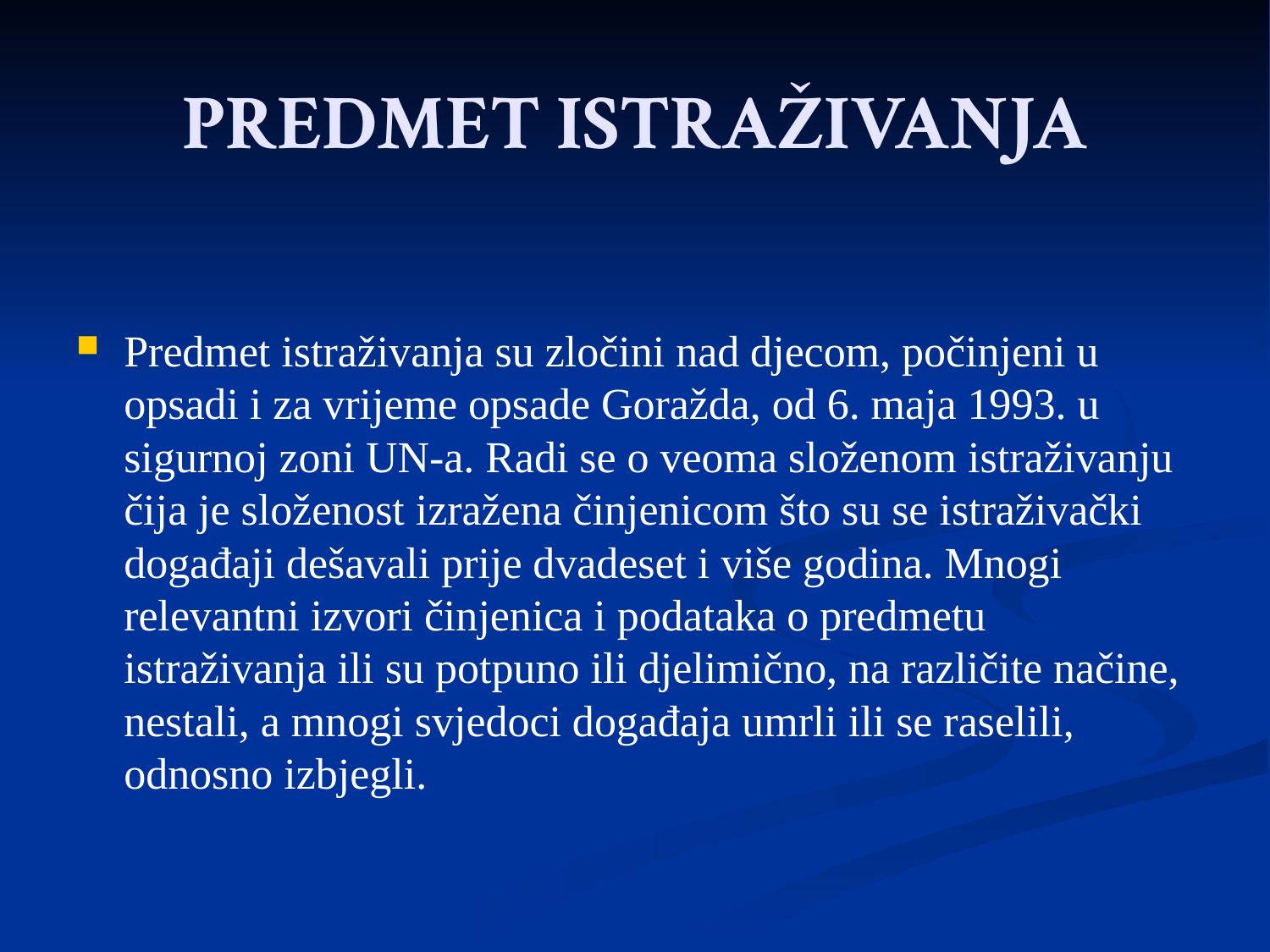

# PREDMET ISTRAŽIVANJA
Predmet istraživanja su zločini nad djecom, počinjeni u opsadi i za vrijeme opsade Goražda, od 6. maja 1993. u sigurnoj zoni UN-a. Radi se o veoma složenom istraživanju čija je složenost izražena činjenicom što su se istraživački događaji dešavali prije dvadeset i više godina. Mnogi relevantni izvori činjenica i podataka o predmetu istraživanja ili su potpuno ili djelimično, na različite načine, nestali, a mnogi svjedoci događaja umrli ili se raselili, odnosno izbjegli.